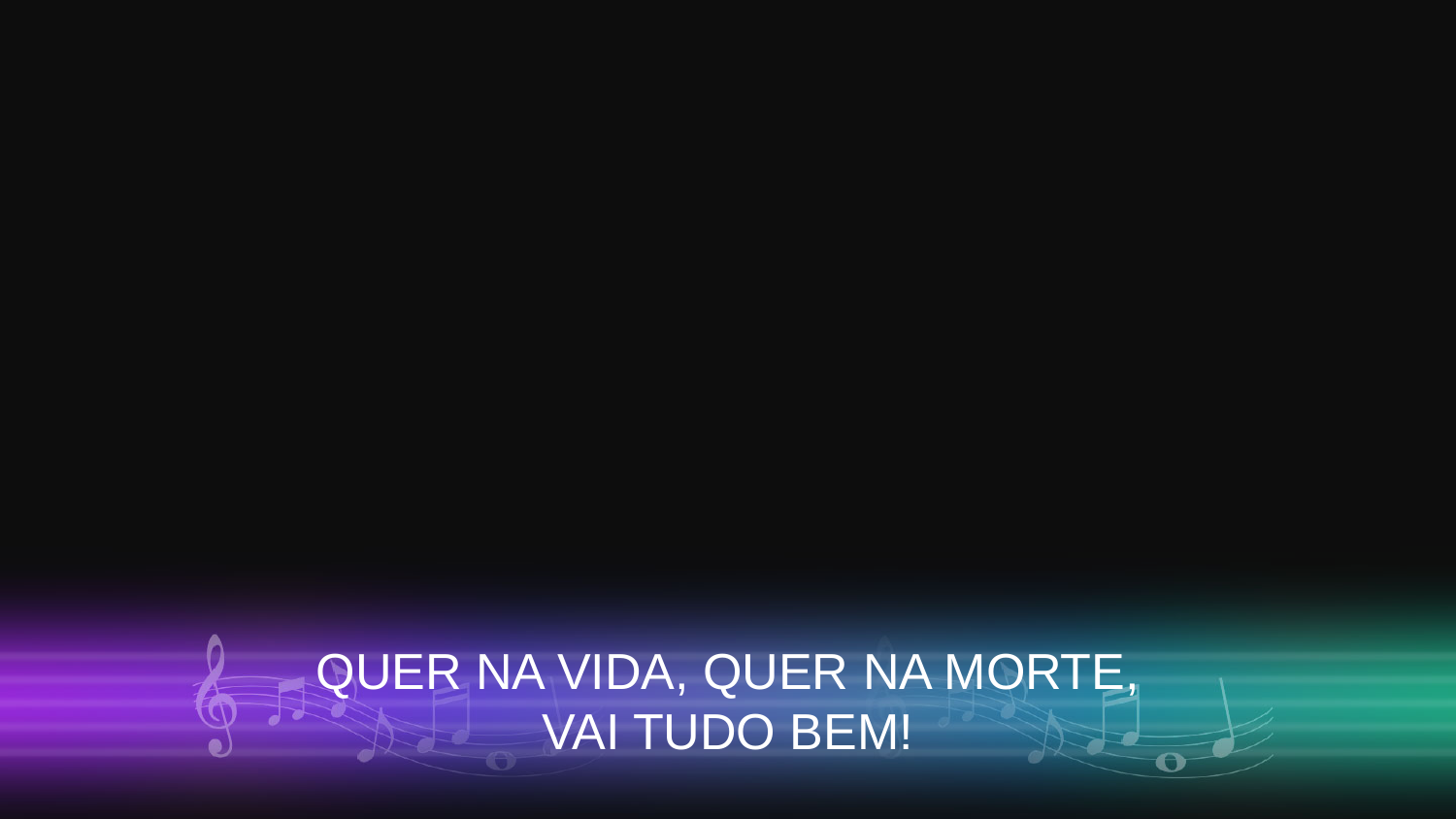

QUER NA VIDA, QUER NA MORTE,
VAI TUDO BEM!